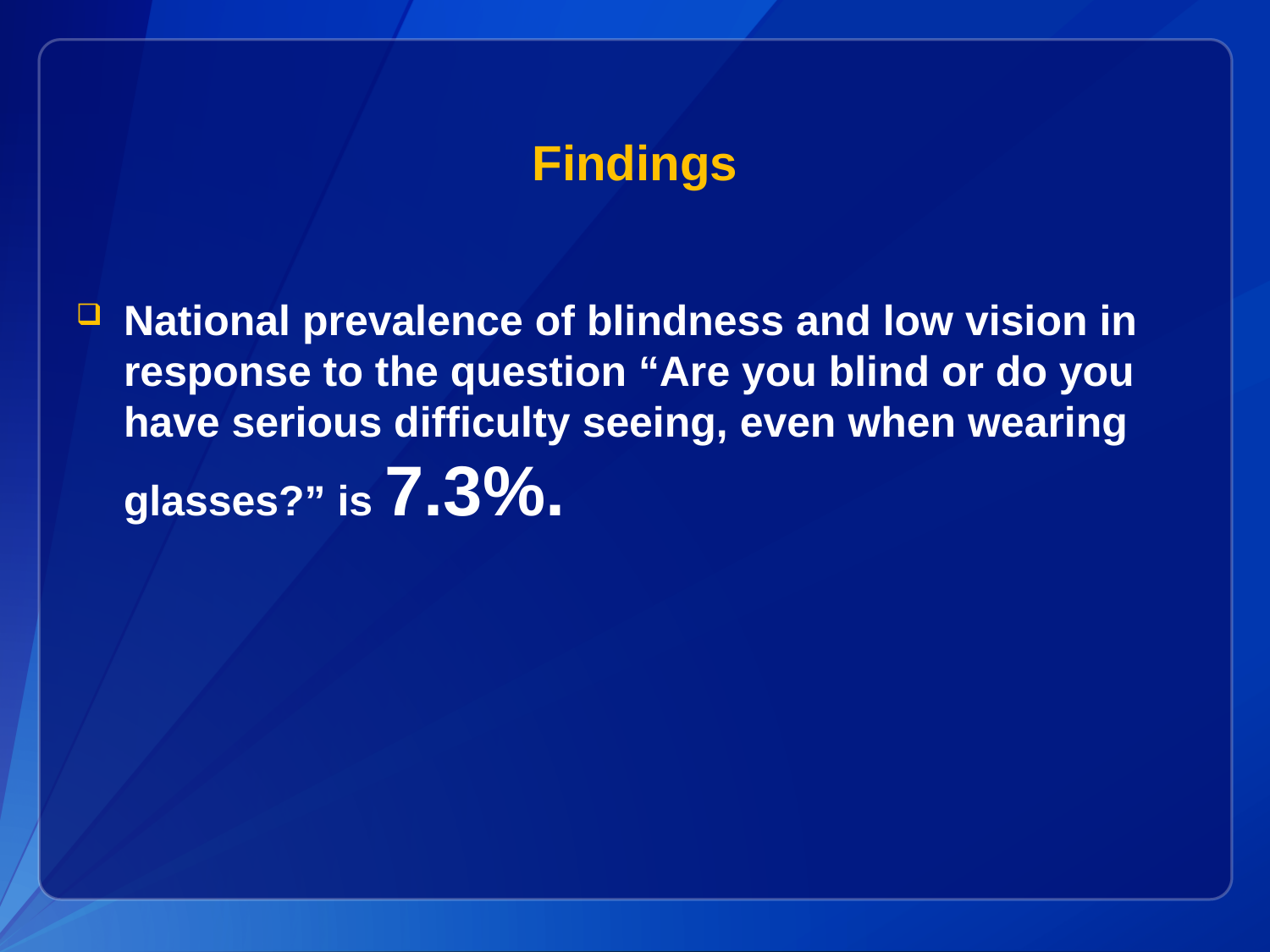

# Findings

National prevalence of blindness and low vision in response to the question “Are you blind or do you have serious difficulty seeing, even when wearing glasses?” is 7.3%.